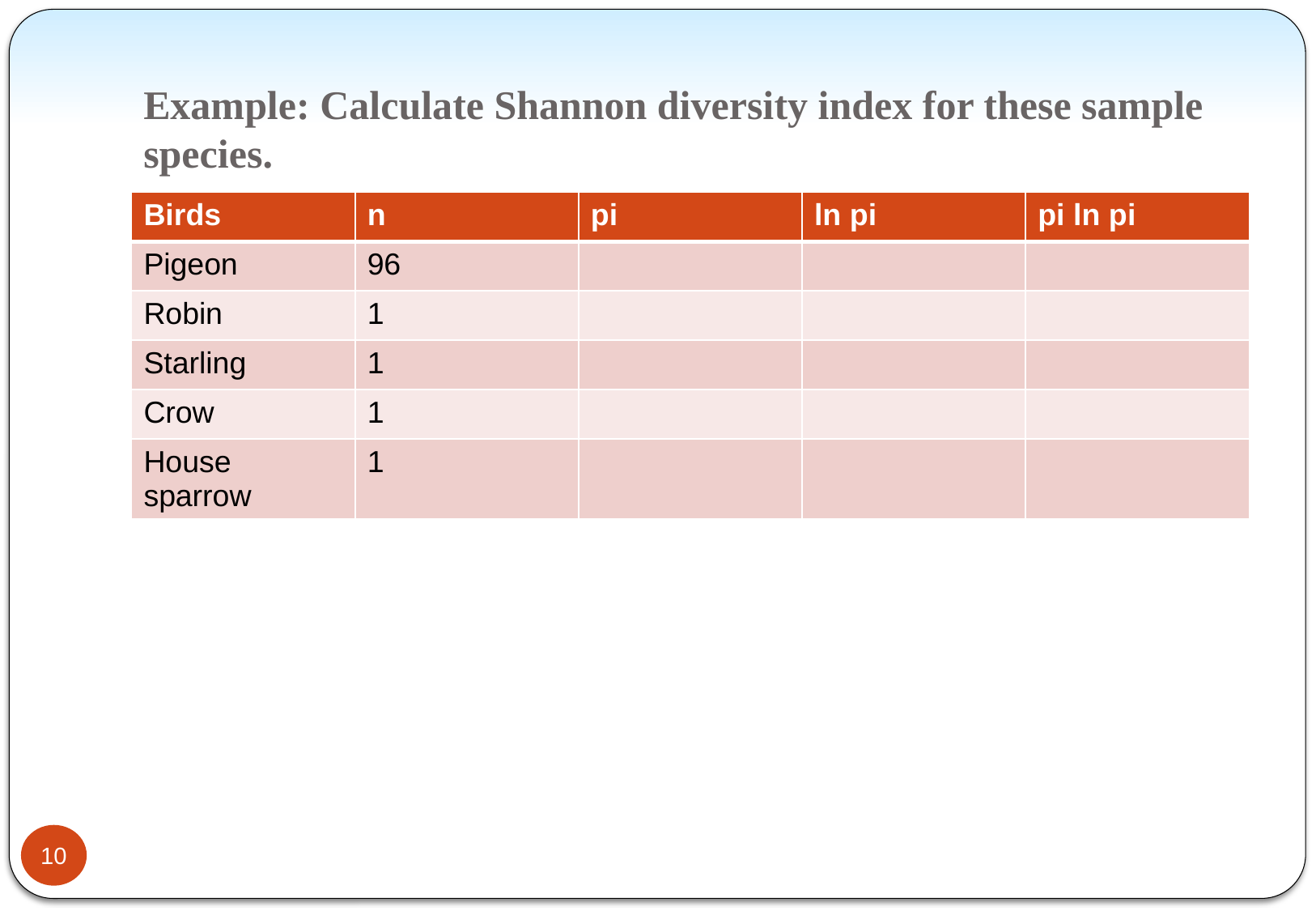

# Example: Calculate Shannon diversity index for these sample species.
| Birds | n | pi | ln pi | pi ln pi |
| --- | --- | --- | --- | --- |
| Pigeon | 96 |  |  |  |
| Robin | 1 |  |  |  |
| Starling | 1 |  |  |  |
| Crow | 1 |  |  |  |
| House sparrow | 1 |  |  |  |
10